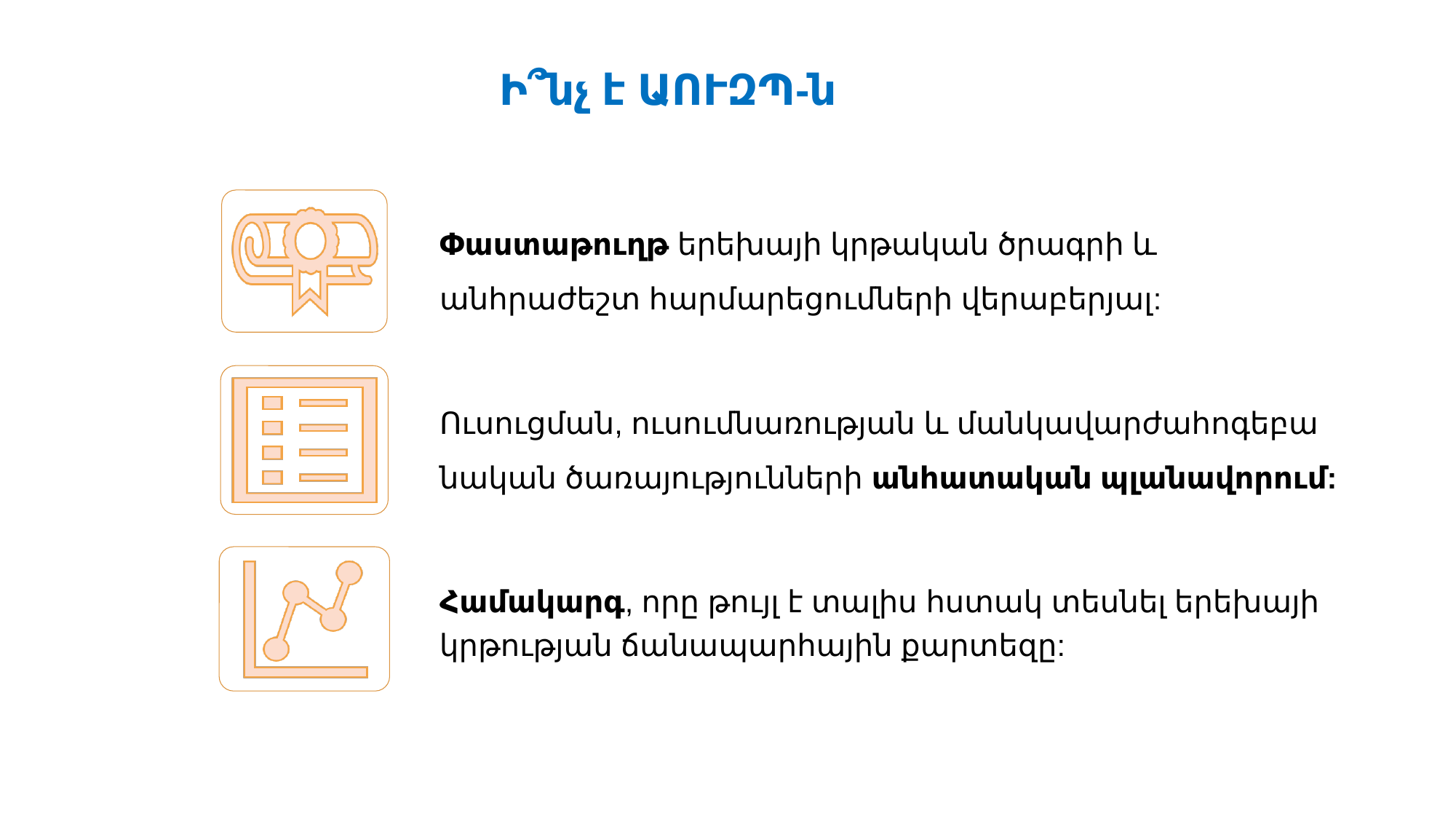

Ի՞նչ է ԱՈՒԶՊ-ն
Փաստաթուղթ երեխայի կրթական ծրագրի և անհրաժեշտ հարմարեցումների վերաբերյալ:
Ուսուցման, ուսումնառության և մանկավարժա­հո­գե­բա­նական ծառայությունների անհատական պլանավորում:
Համակարգ, որը թույլ է տալիս հստակ տեսնել երեխայի կրթության ճանապարհային քարտեզը: